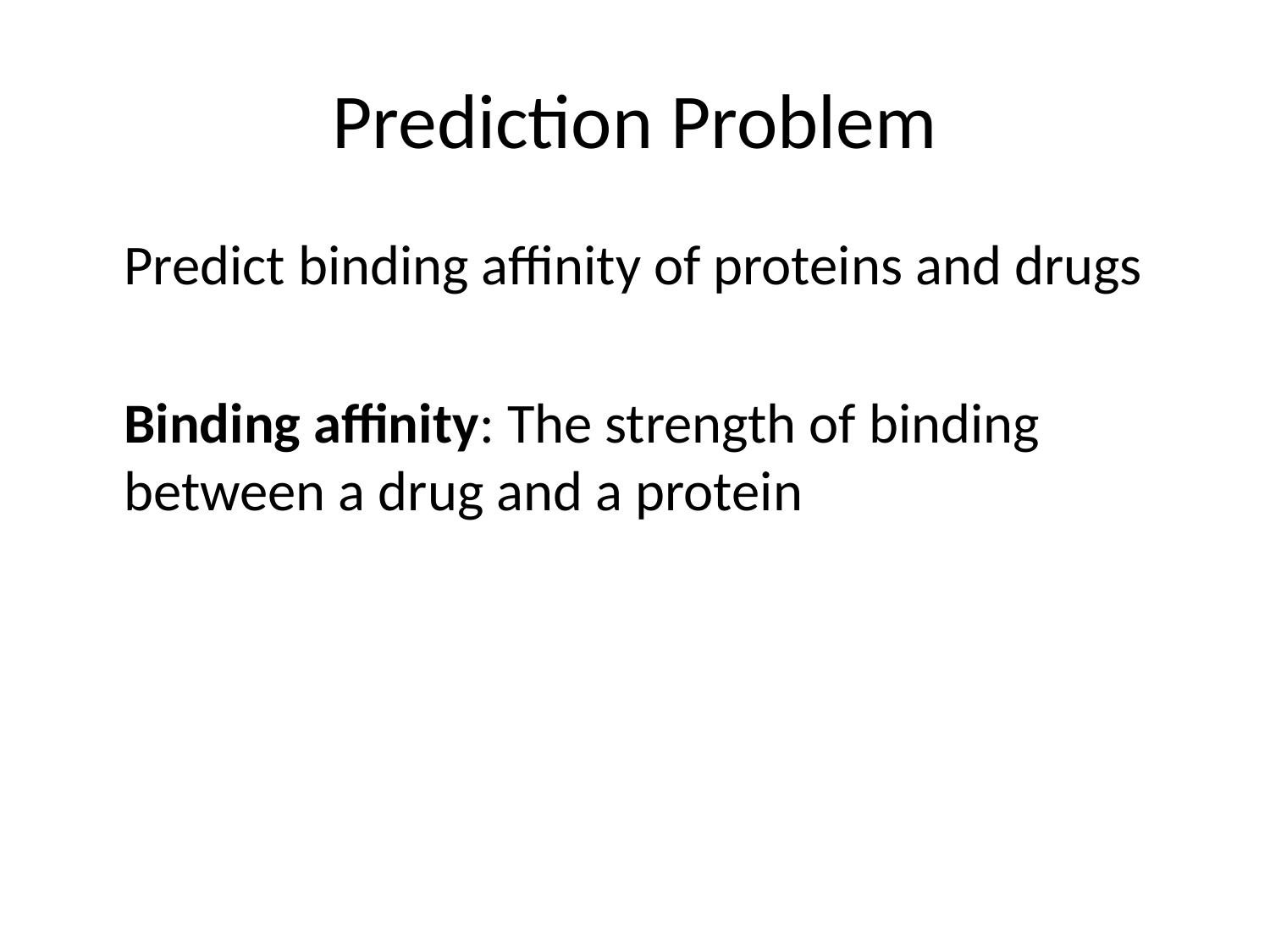

# Prediction Problem
	Predict binding affinity of proteins and drugs

	Binding affinity: The strength of binding between a drug and a protein